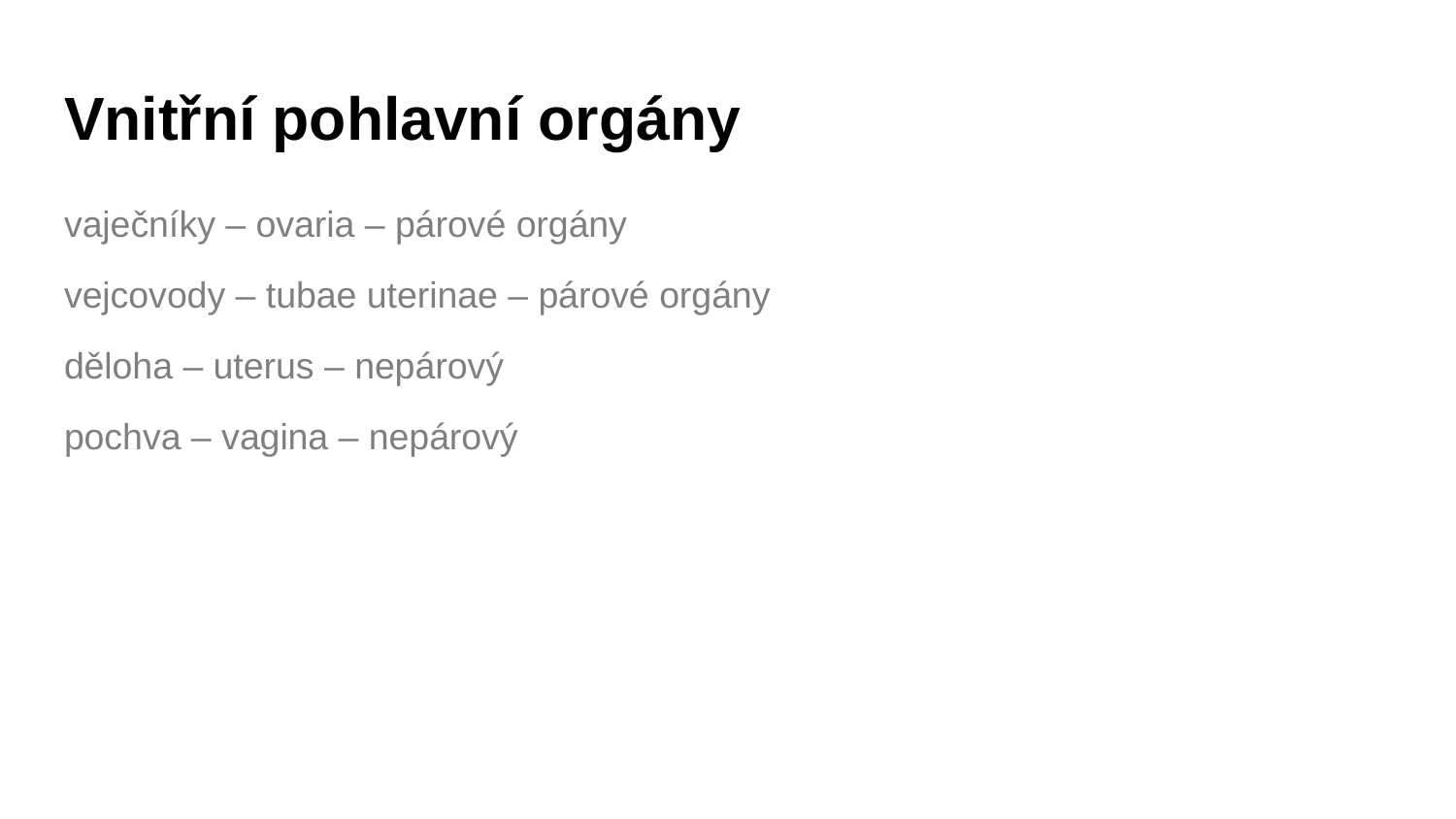

# Vnitřní pohlavní orgány
vaječníky – ovaria – párové orgány
vejcovody – tubae uterinae – párové orgány
děloha – uterus – nepárový
pochva – vagina – nepárový